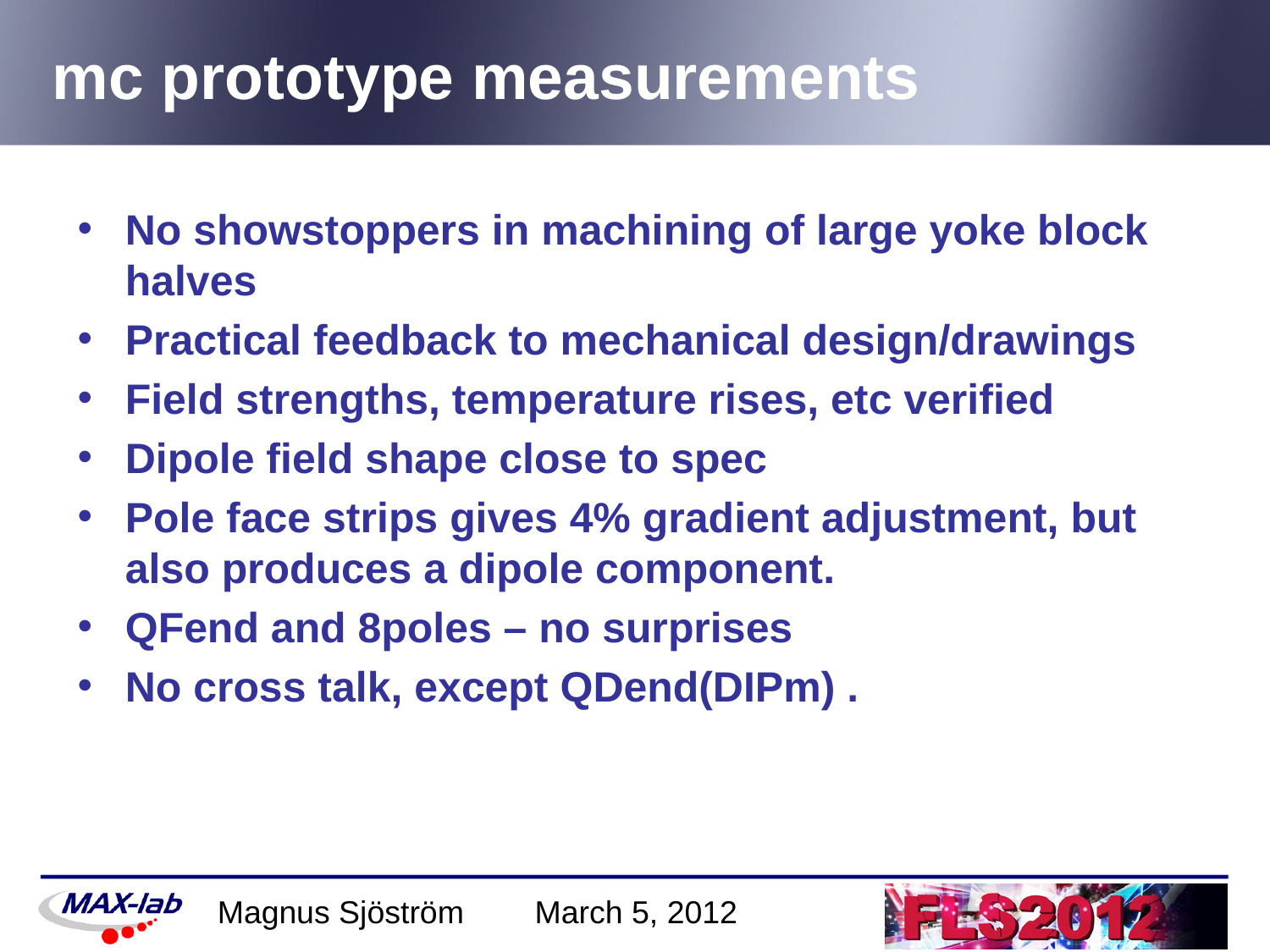

# mc prototype measurements
No showstoppers in machining of large yoke block halves
Practical feedback to mechanical design/drawings
Field strengths, temperature rises, etc verified
Dipole field shape close to spec
Pole face strips gives 4% gradient adjustment, but also produces a dipole component.
QFend and 8poles – no surprises
No cross talk, except QDend(DIPm) .

Magnus Sjöström        March 5, 2012